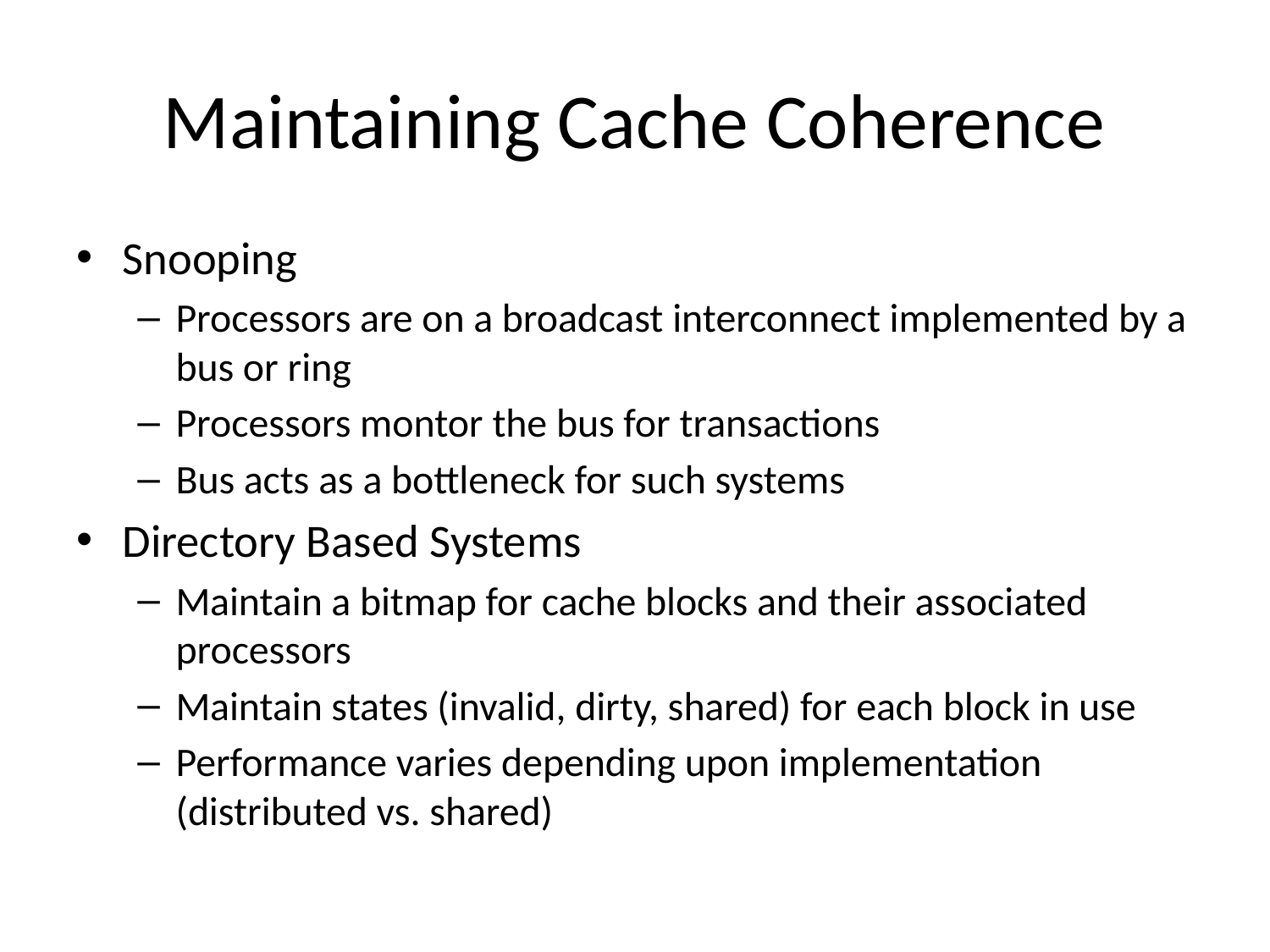

# Maintaining Cache Coherence
Snooping
Processors are on a broadcast interconnect implemented by a bus or ring
Processors montor the bus for transactions
Bus acts as a bottleneck for such systems
Directory Based Systems
Maintain a bitmap for cache blocks and their associated processors
Maintain states (invalid, dirty, shared) for each block in use
Performance varies depending upon implementation (distributed vs. shared)